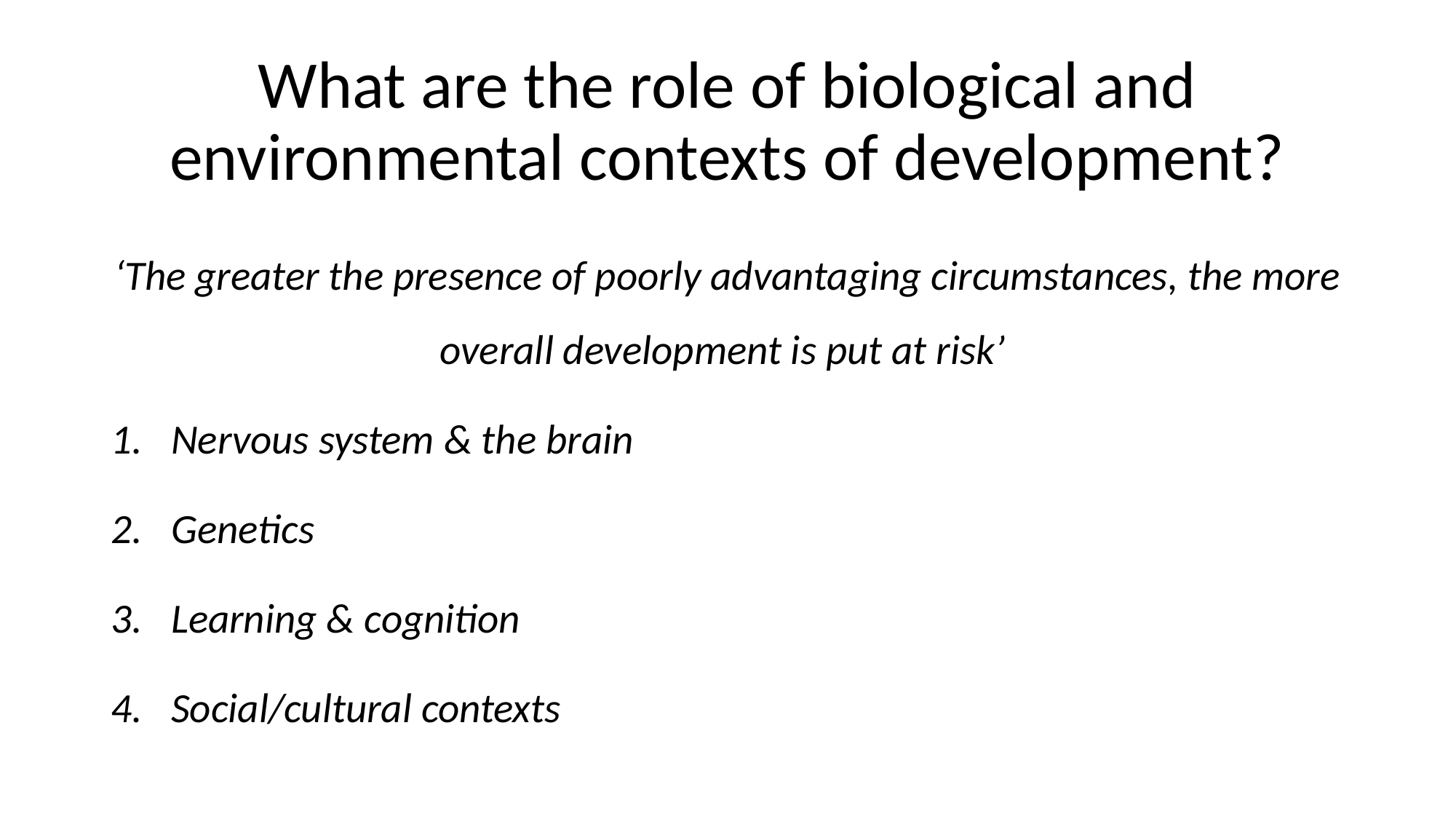

# What are the role of biological and environmental contexts of development?
‘The greater the presence of poorly advantaging circumstances, the more overall development is put at risk’
Nervous system & the brain
Genetics
Learning & cognition
Social/cultural contexts